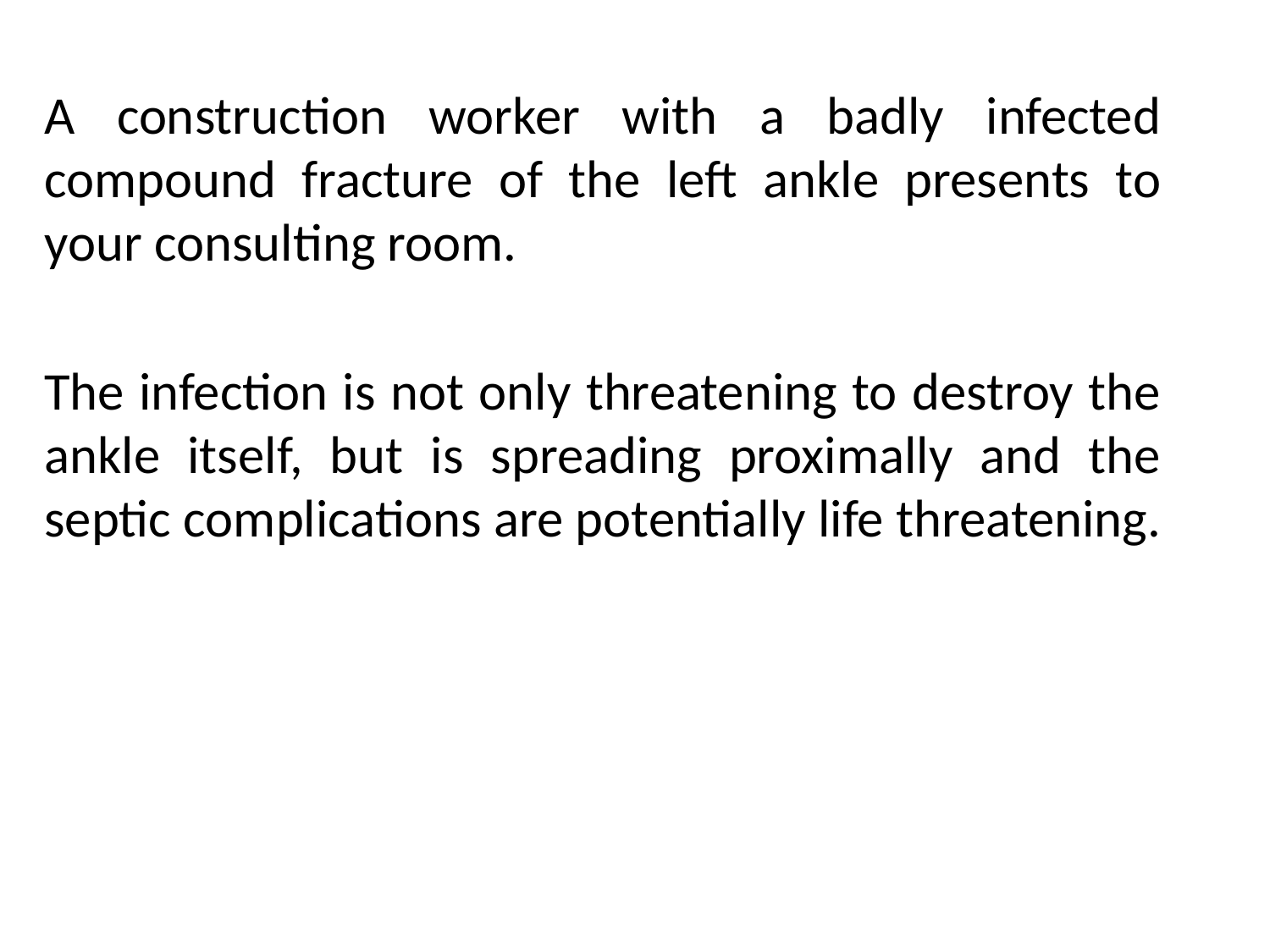

A construction worker with a badly infected compound fracture of the left ankle presents to your consulting room.

The infection is not only threatening to destroy the ankle itself, but is spreading proximally and the septic complications are potentially life threatening.